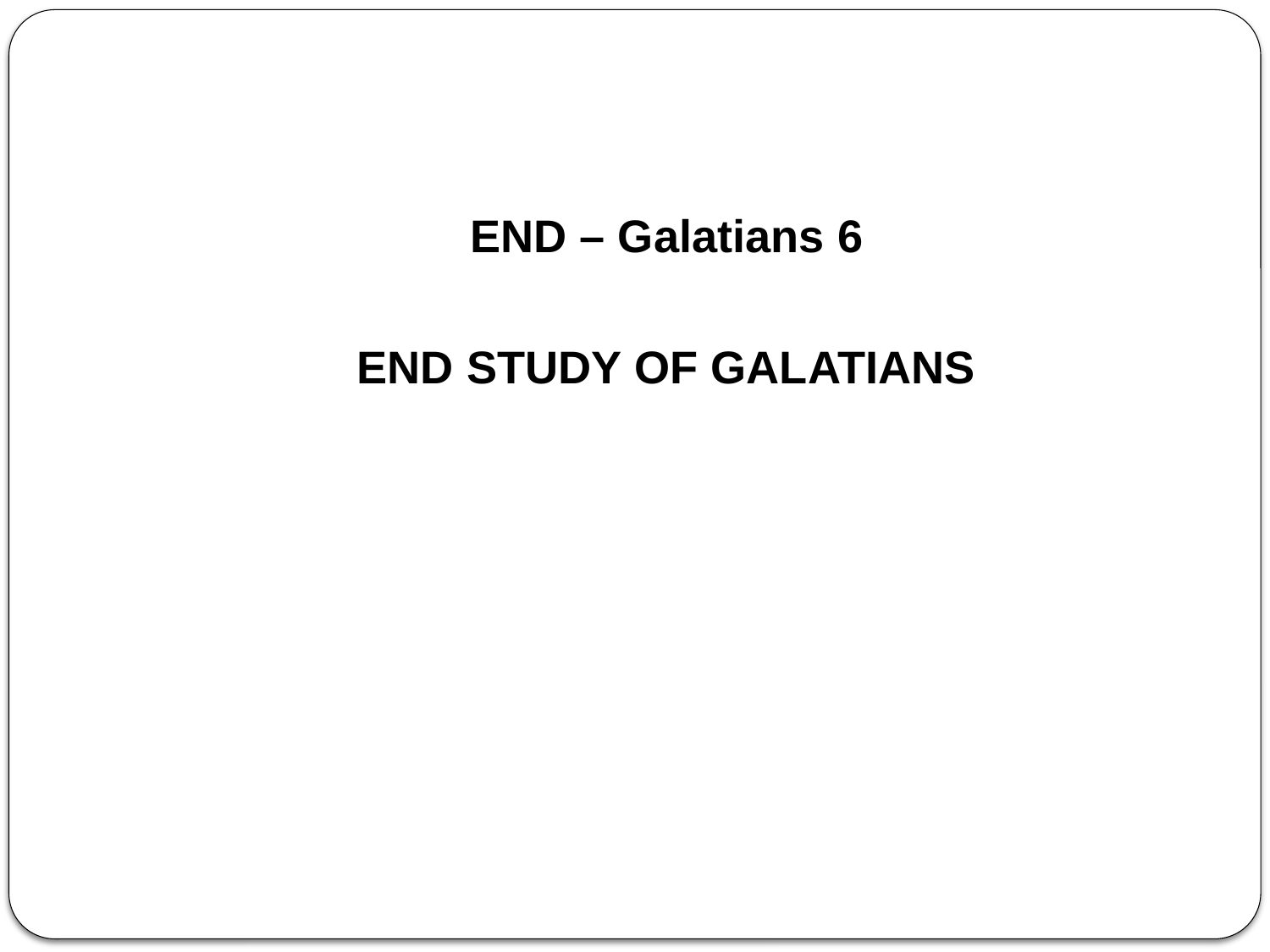

END – Galatians 6

END STUDY OF GALATIANS